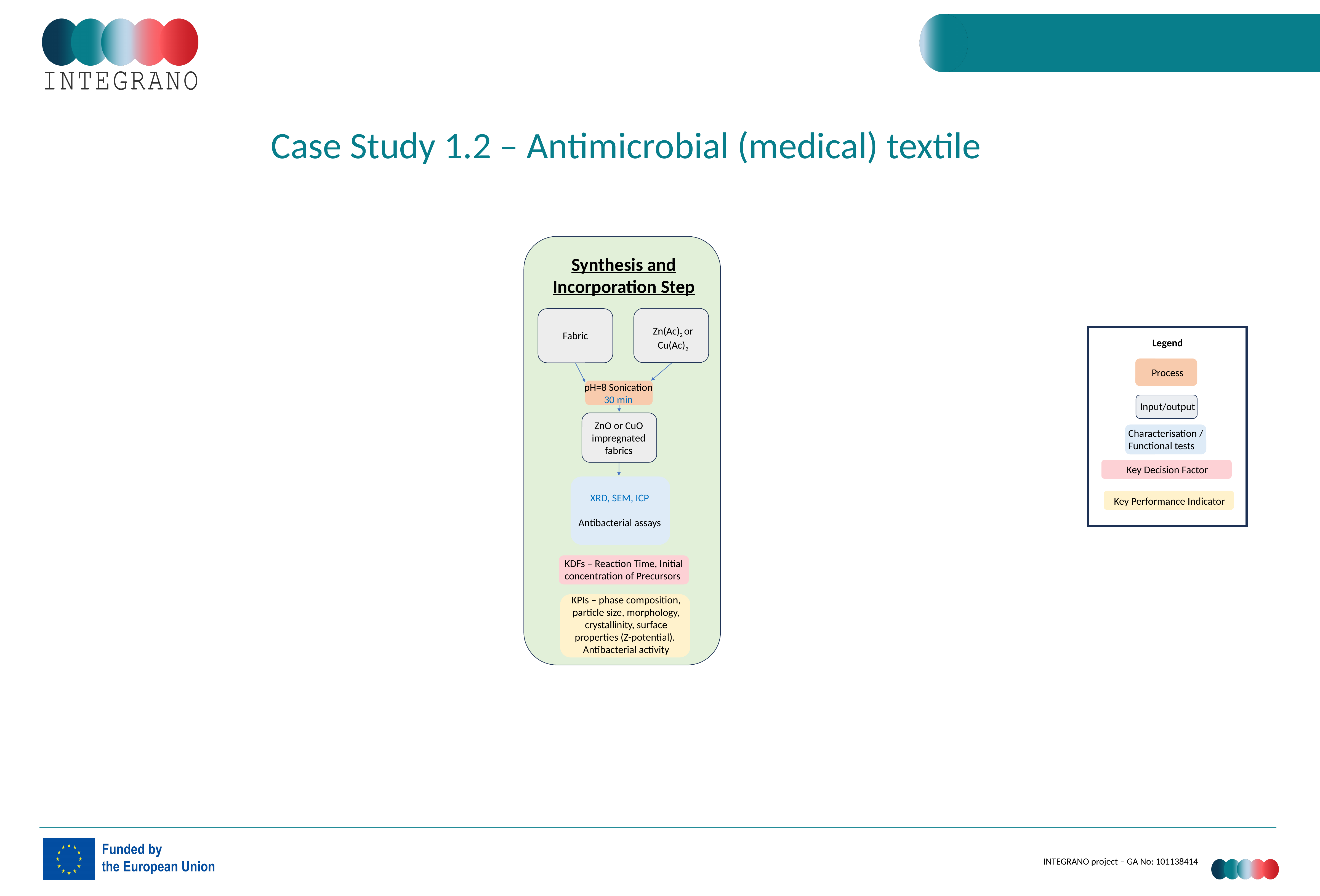

Case Study 1.2 – Antimicrobial (medical) textile

Synthesis and Incorporation Step

Zn(Ac)2 or
Cu(Ac)2

Fabric

Legend

Process
pH=8 Sonication 30 min

Input/output

ZnO or CuO impregnated fabrics
Characterisation / Functional tests

Key Decision Factor

XRD, SEM, ICP

Antibacterial assays

Key Performance Indicator
KDFs – Reaction Time, Initial concentration of Precursors

KPIs – phase composition, particle size, morphology, crystallinity, surface properties (Z-potential).
Antibacterial activity